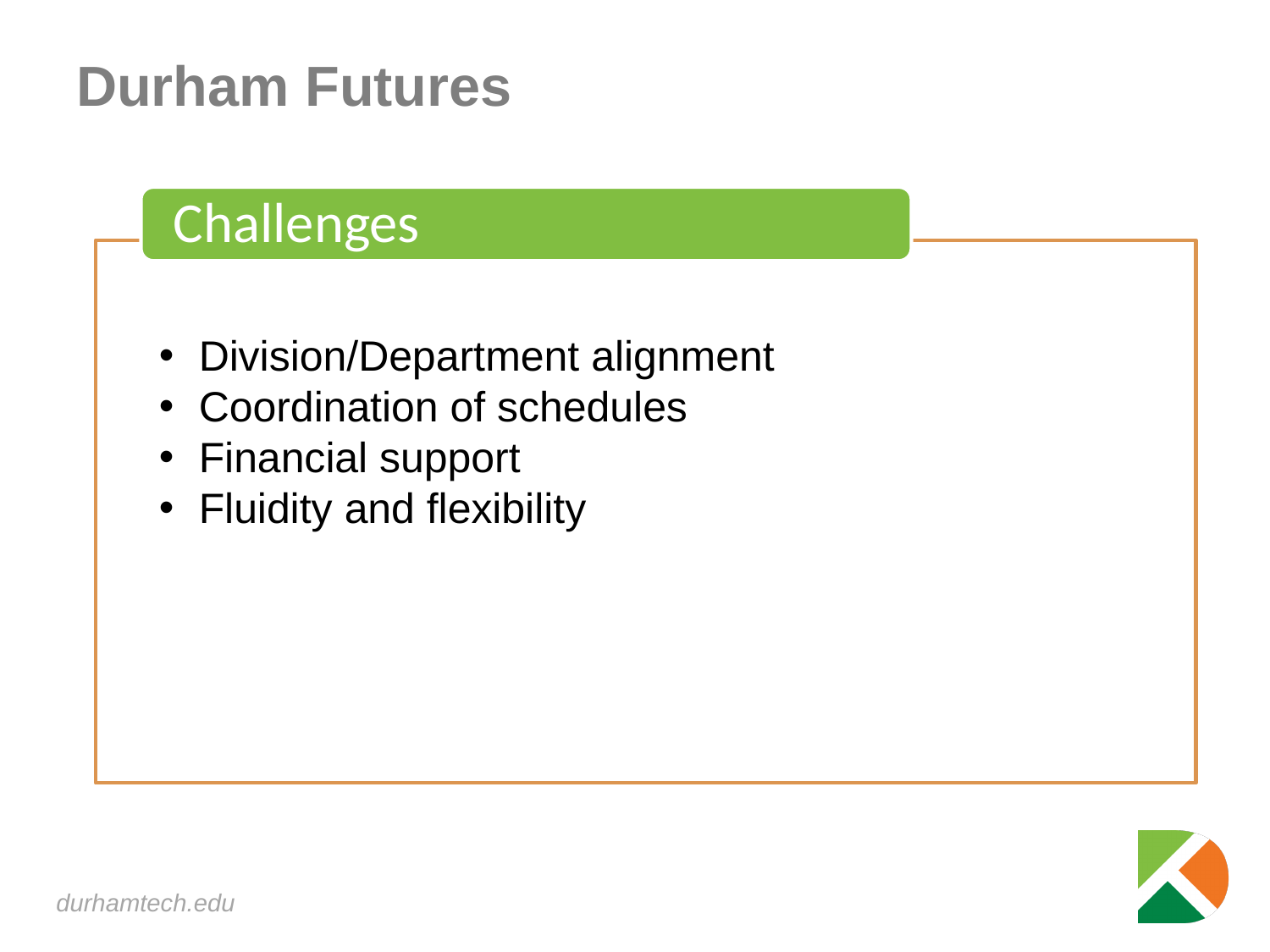

# Durham Futures
Challenges

Division/Department alignment
Coordination of schedules
Financial support
Fluidity and flexibility